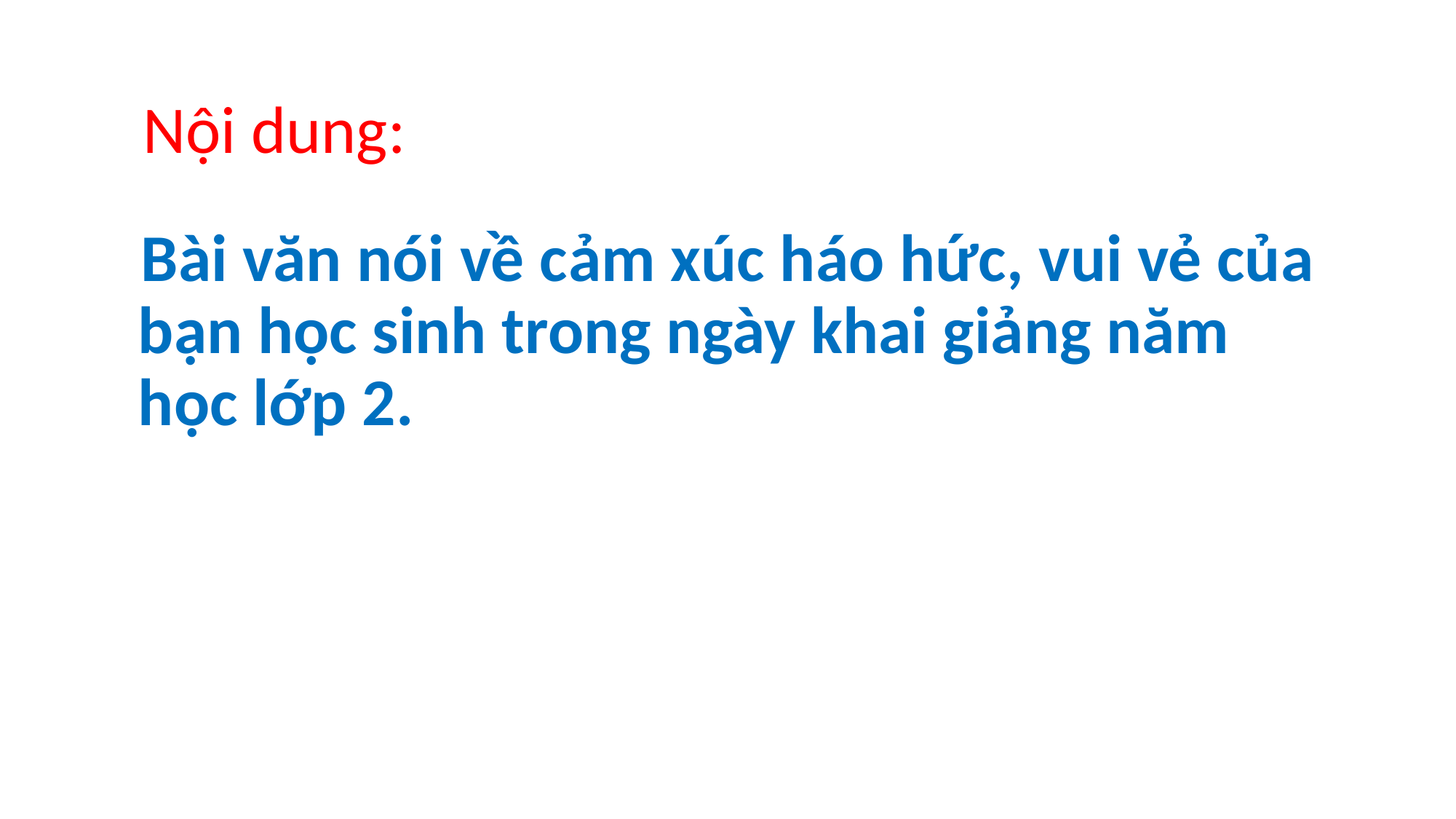

# Nội dung:
  Bài văn nói về cảm xúc háo hức, vui vẻ của bạn học sinh trong ngày khai giảng năm học lớp 2.